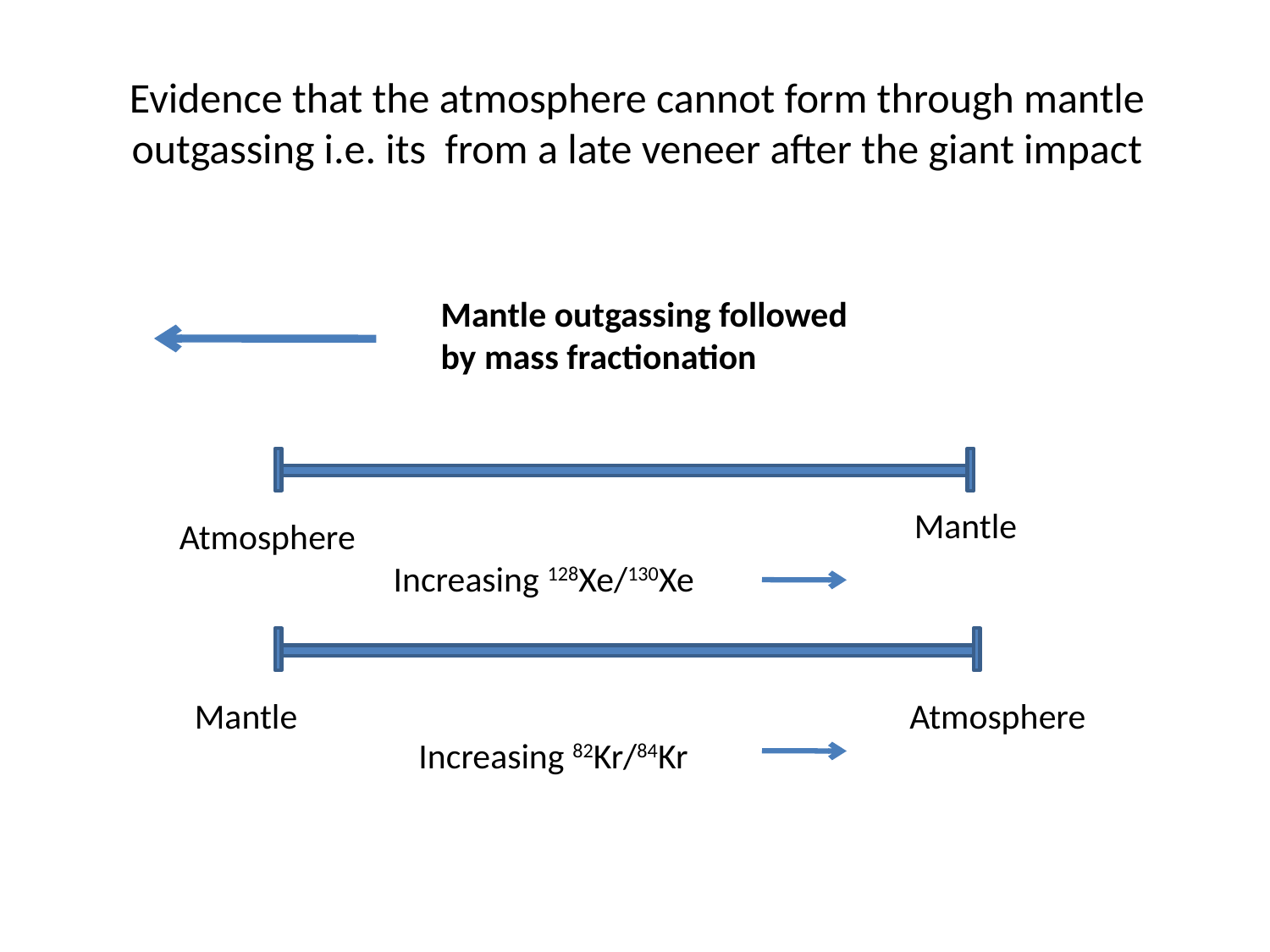

# Evidence that the atmosphere cannot form through mantle outgassing i.e. its  from a late veneer after the giant impact
Mantle outgassing followed
by mass fractionation

Mantle
Atmosphere
Increasing 128Xe/130Xe

Mantle
Atmosphere
Increasing 82Kr/84Kr